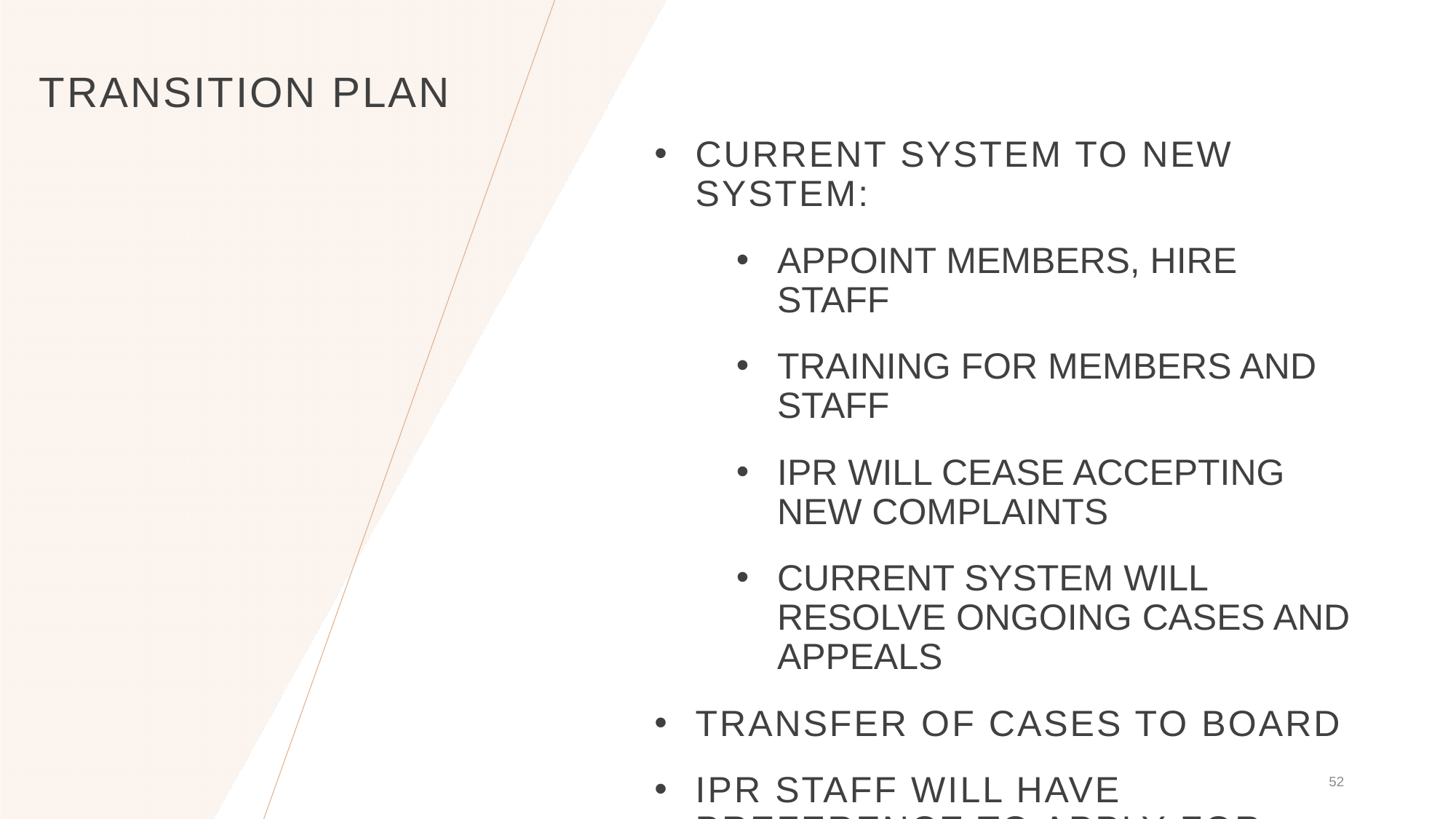

# Transition Plan
Current System to New System:
Appoint members, hire staff
Training for members and staff
IPR will cease accepting new complaints
Current system will resolve ongoing cases and appeals
Transfer of cases to board
IPR staff will have preference to apply for positions
52